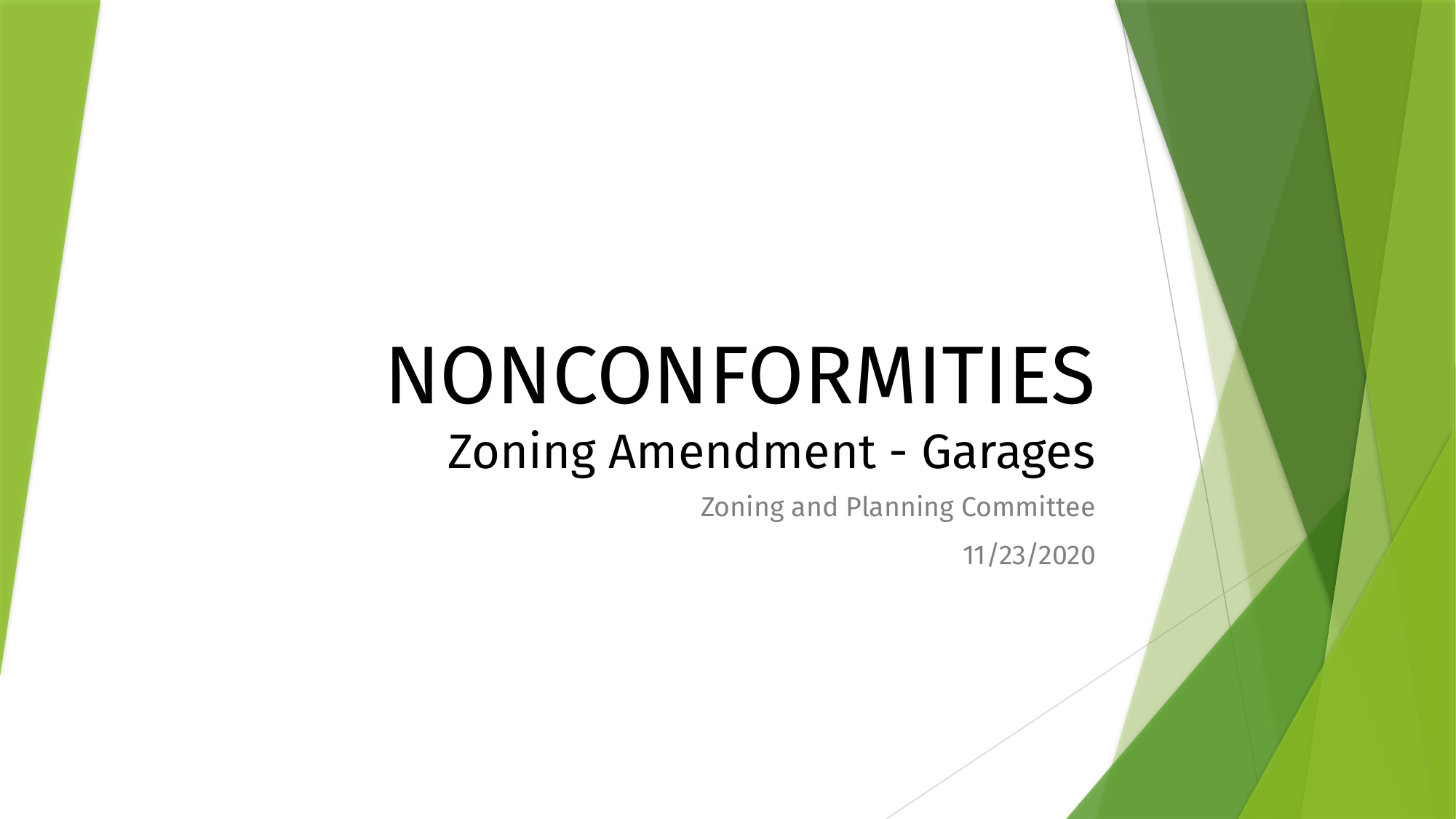

# NONCONFORMITIES Zoning Amendment - Garages
Zoning and Planning Committee
11/23/2020